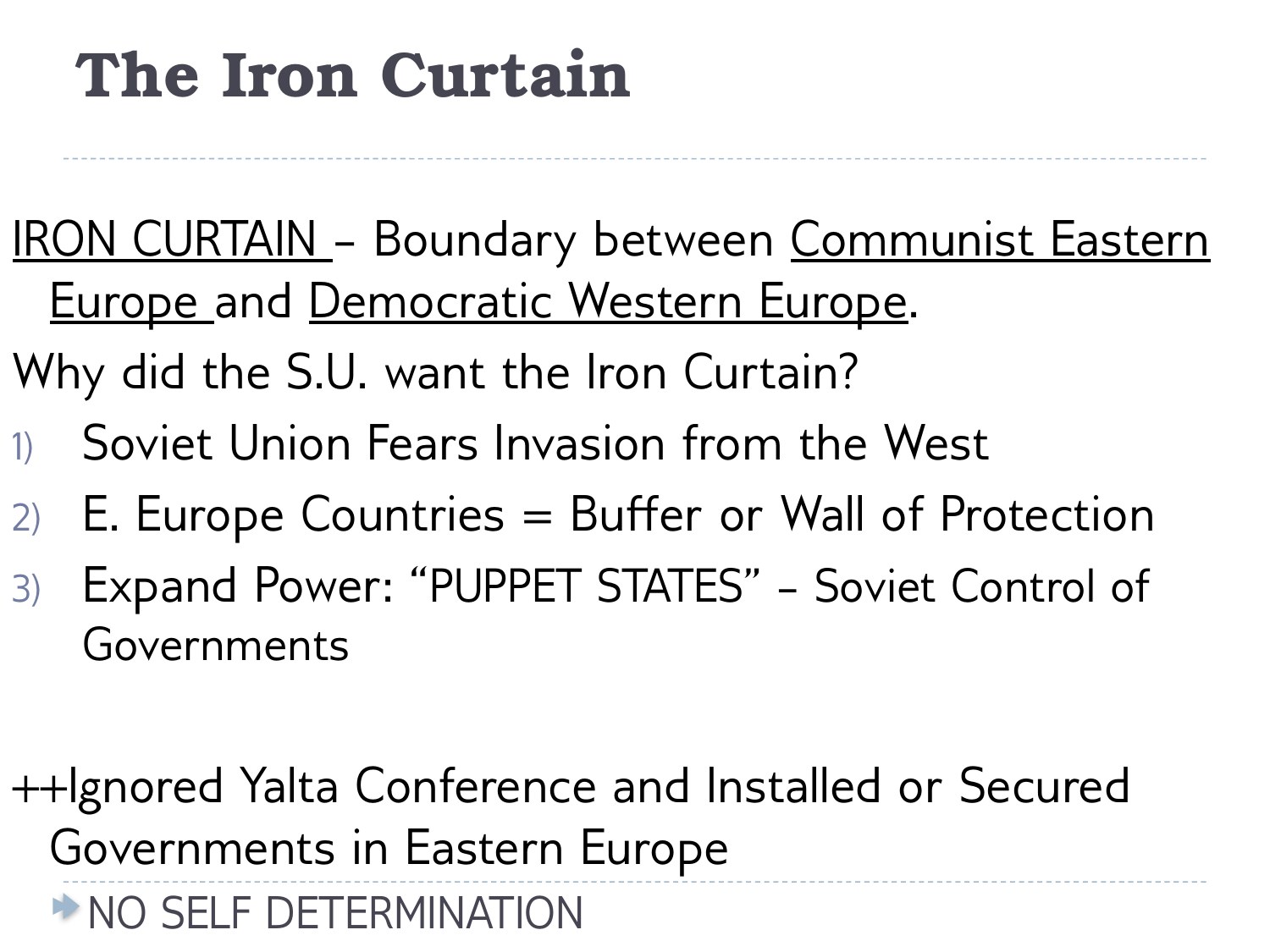

# The Iron Curtain

IRON CURTAIN – Boundary between Communist Eastern Europe and Democratic Western Europe.
Why did the S.U. want the Iron Curtain?
Soviet Union Fears Invasion from the West
E. Europe Countries = Buffer or Wall of Protection
Expand Power: “PUPPET STATES” – Soviet Control of Governments

++Ignored Yalta Conference and Installed or Secured Governments in Eastern Europe
NO SELF DETERMINATION